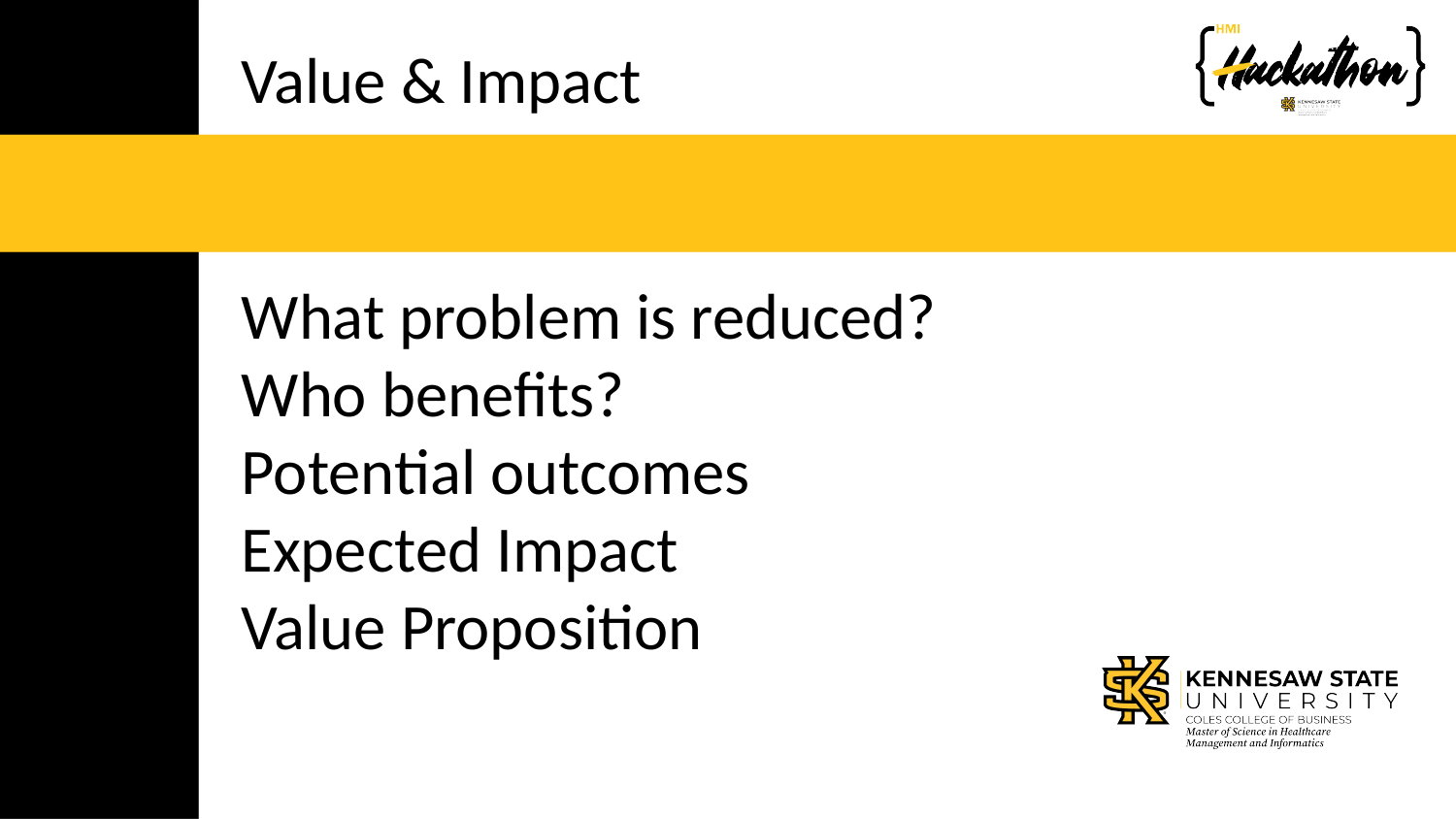

Value & Impact
What problem is reduced?
Who benefits?
Potential outcomes
Expected Impact
Value Proposition